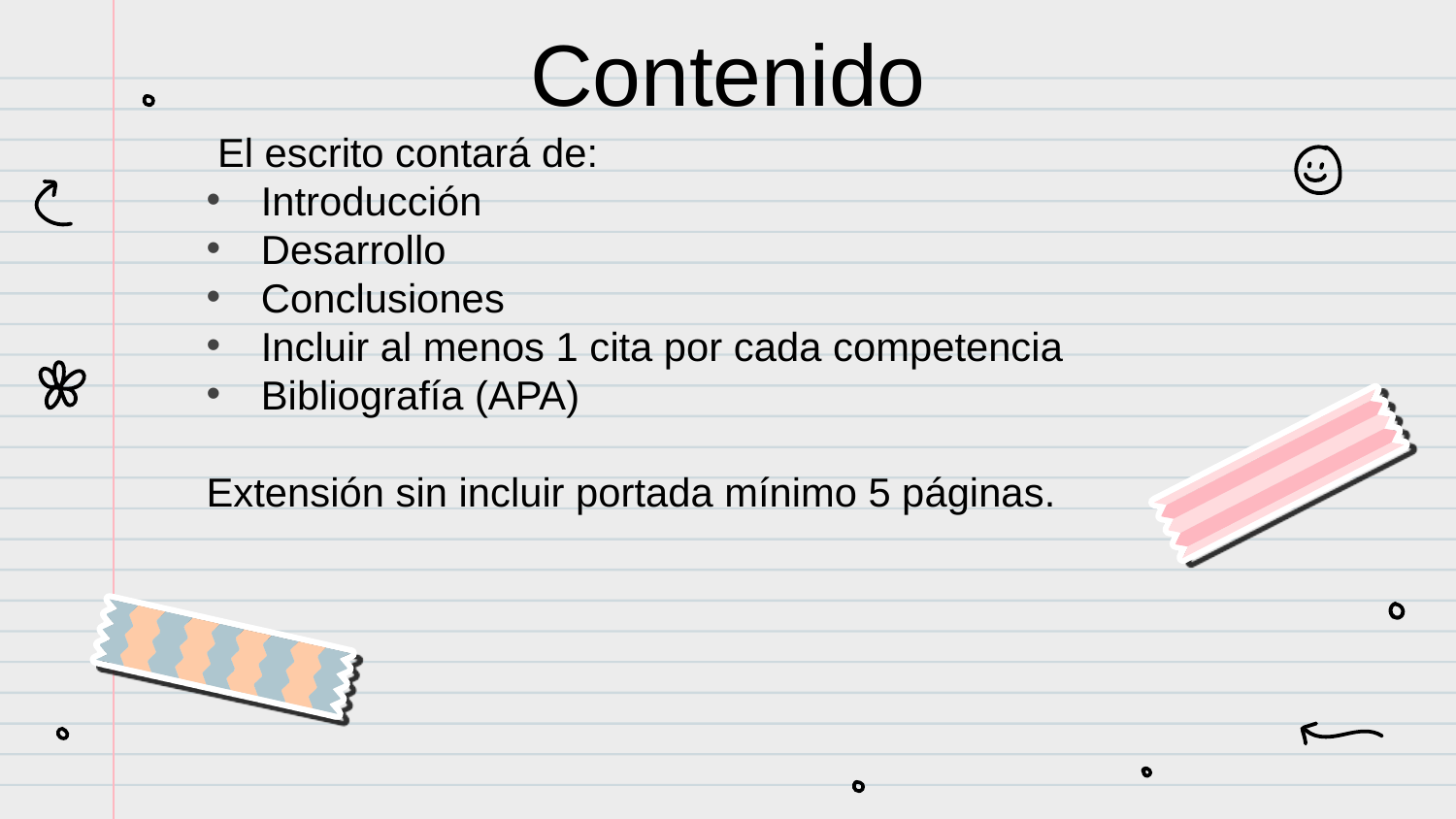

# Contenido
 El escrito contará de:
Introducción
Desarrollo
Conclusiones
Incluir al menos 1 cita por cada competencia
Bibliografía (APA)

Extensión sin incluir portada mínimo 5 páginas.